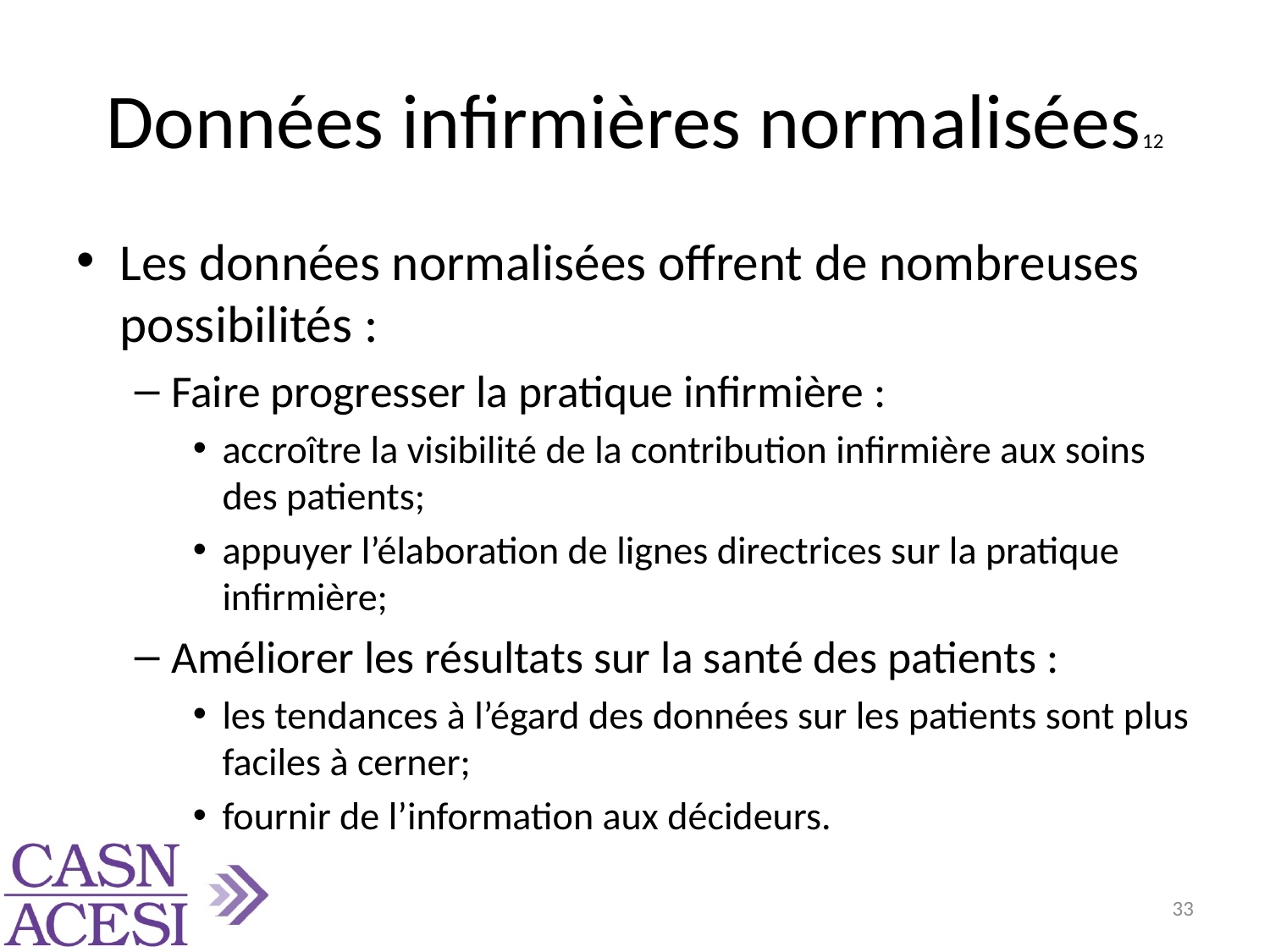

# Données infirmières normalisées12
Les données normalisées offrent de nombreuses possibilités :
Faire progresser la pratique infirmière :
accroître la visibilité de la contribution infirmière aux soins des patients;
appuyer l’élaboration de lignes directrices sur la pratique infirmière;
Améliorer les résultats sur la santé des patients :
les tendances à l’égard des données sur les patients sont plus faciles à cerner;
fournir de l’information aux décideurs.

33